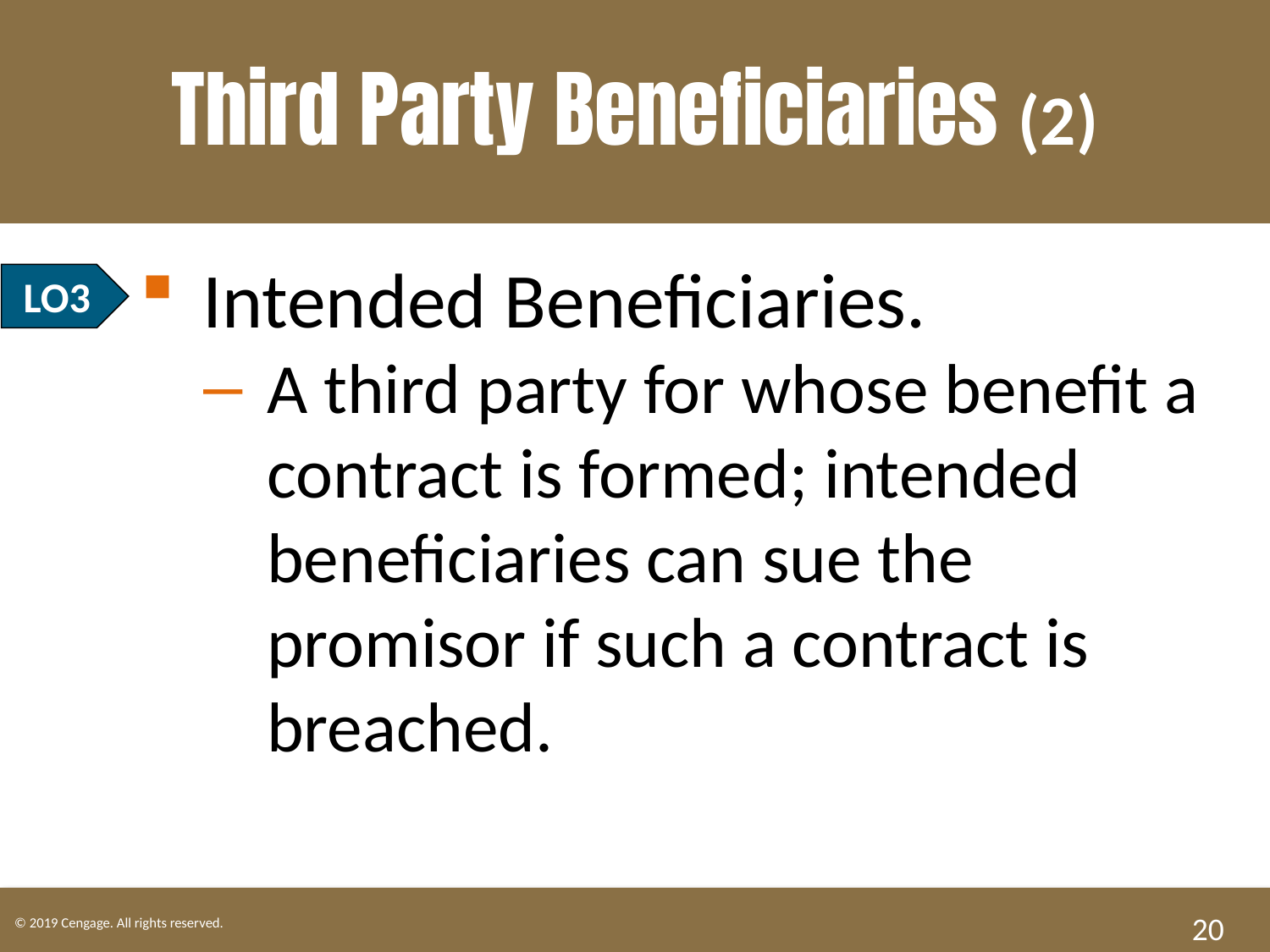

# Third Party Beneficiaries (2)
Intended Beneficiaries.
A third party for whose benefit a contract is formed; intended beneficiaries can sue the promisor if such a contract is breached.
LO3
20